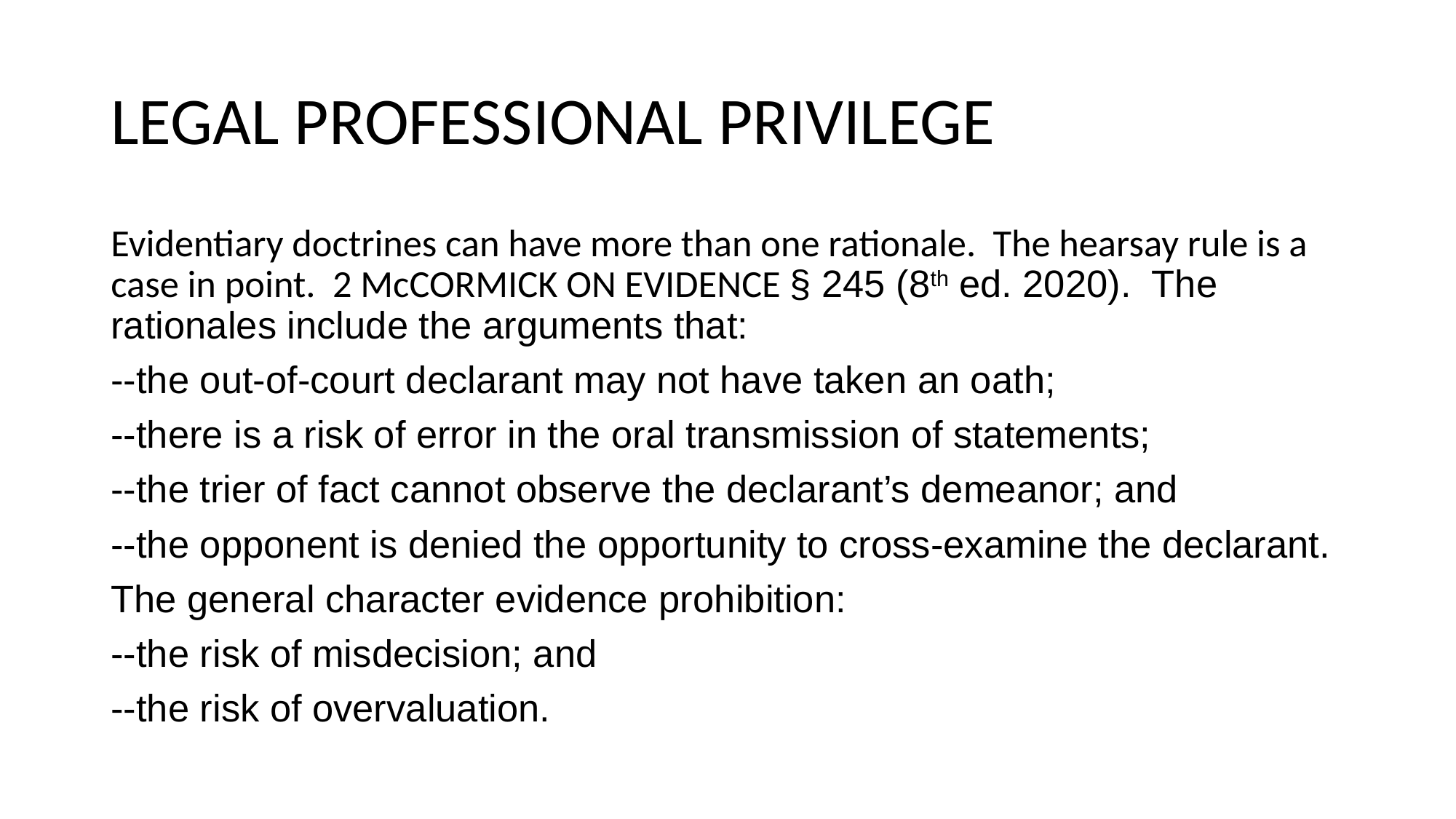

# LEGAL PROFESSIONAL PRIVILEGE
Evidentiary doctrines can have more than one rationale.  The hearsay rule is a case in point.  2 McCORMICK ON EVIDENCE § 245 (8th ed. 2020).  The rationales include the arguments that:
--the out-of-court declarant may not have taken an oath;
--there is a risk of error in the oral transmission of statements;
--the trier of fact cannot observe the declarant’s demeanor; and
--the opponent is denied the opportunity to cross-examine the declarant.
The general character evidence prohibition:
--the risk of misdecision; and
--the risk of overvaluation.